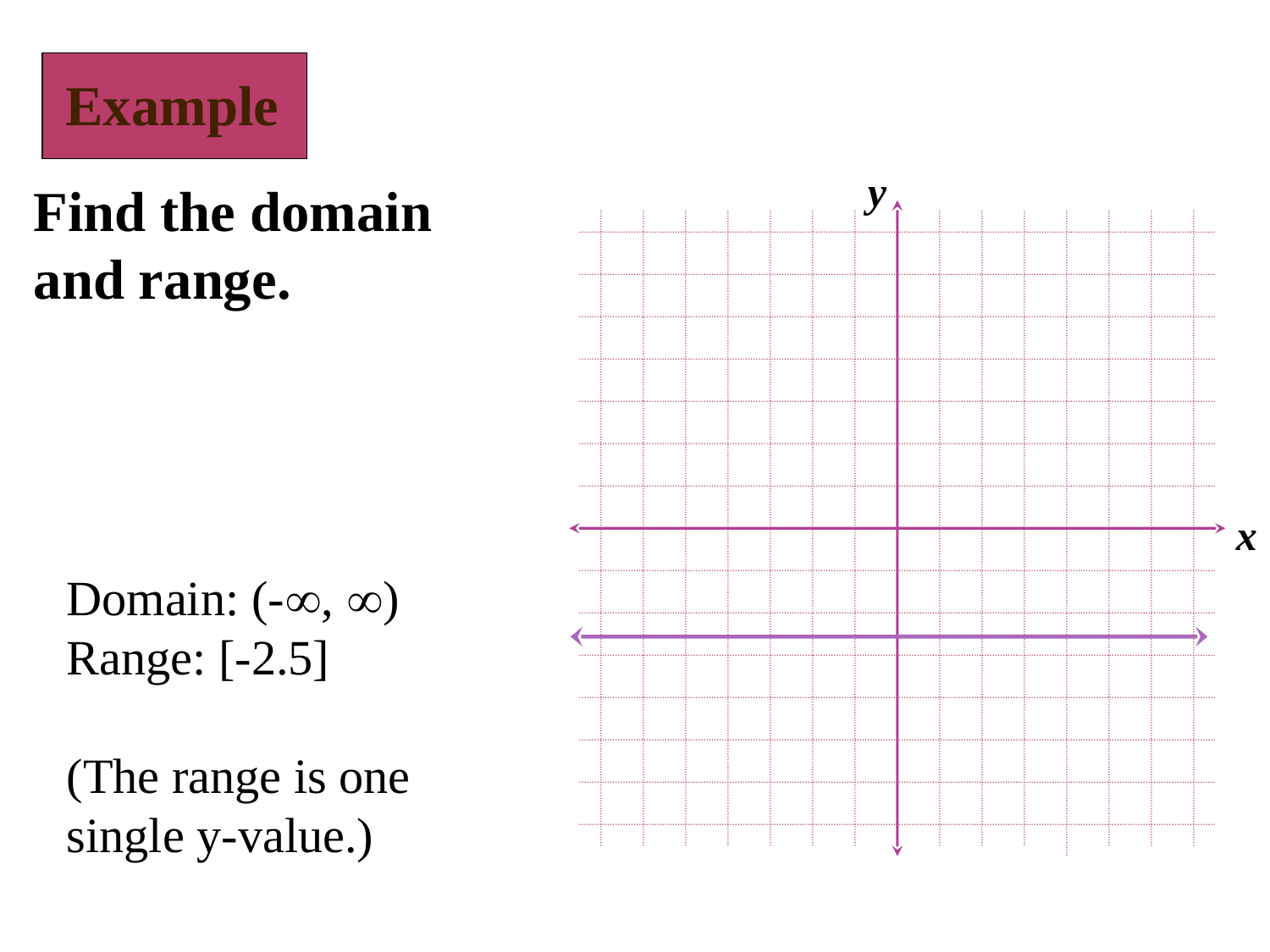

Example
y

x

Find the domain and range.
Domain: (-∞, ∞)
Range: [-2.5]

(The range is one single y-value.)